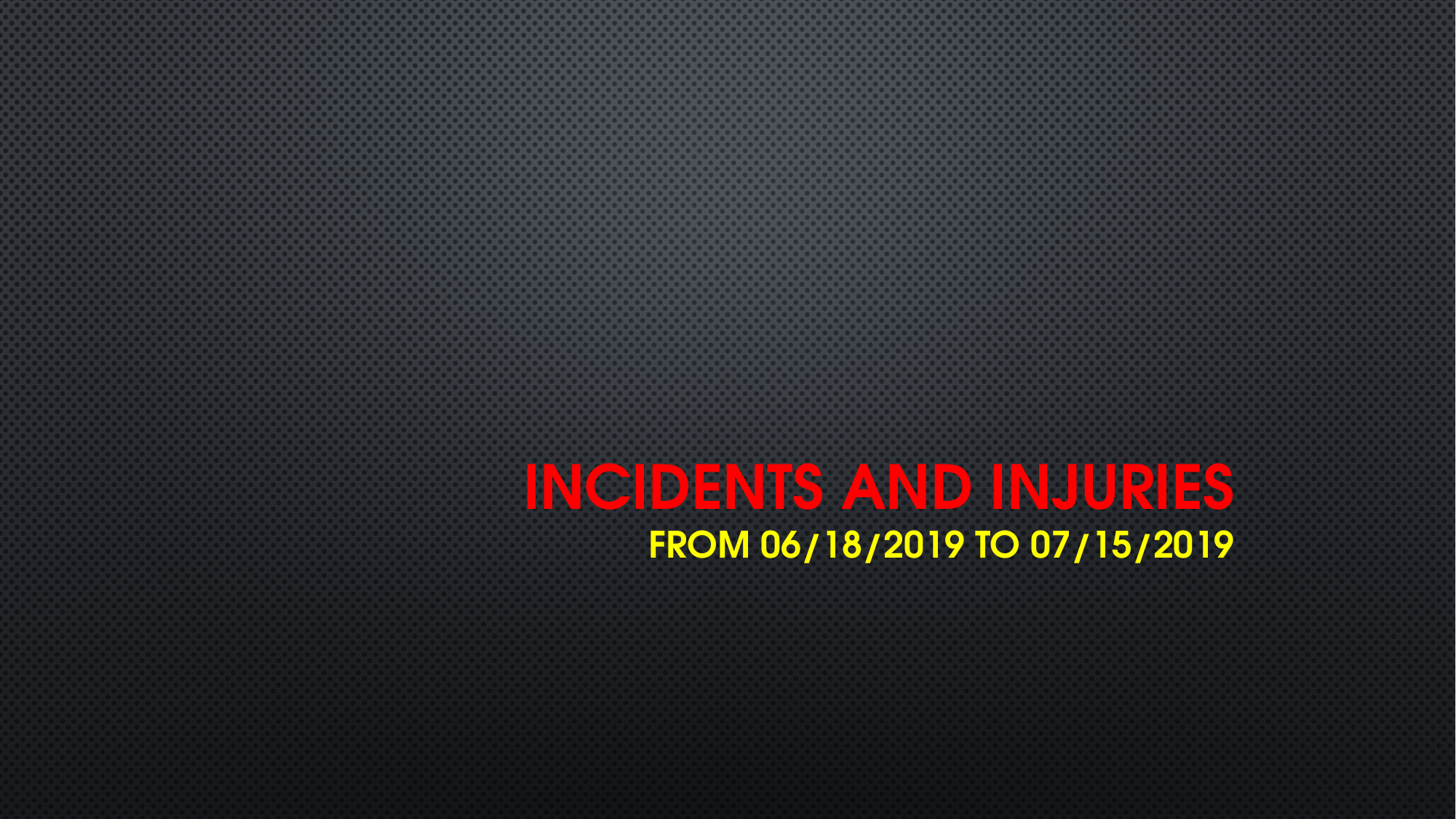

# Incidents and Injuries From 06/18/2019 to 07/15/2019